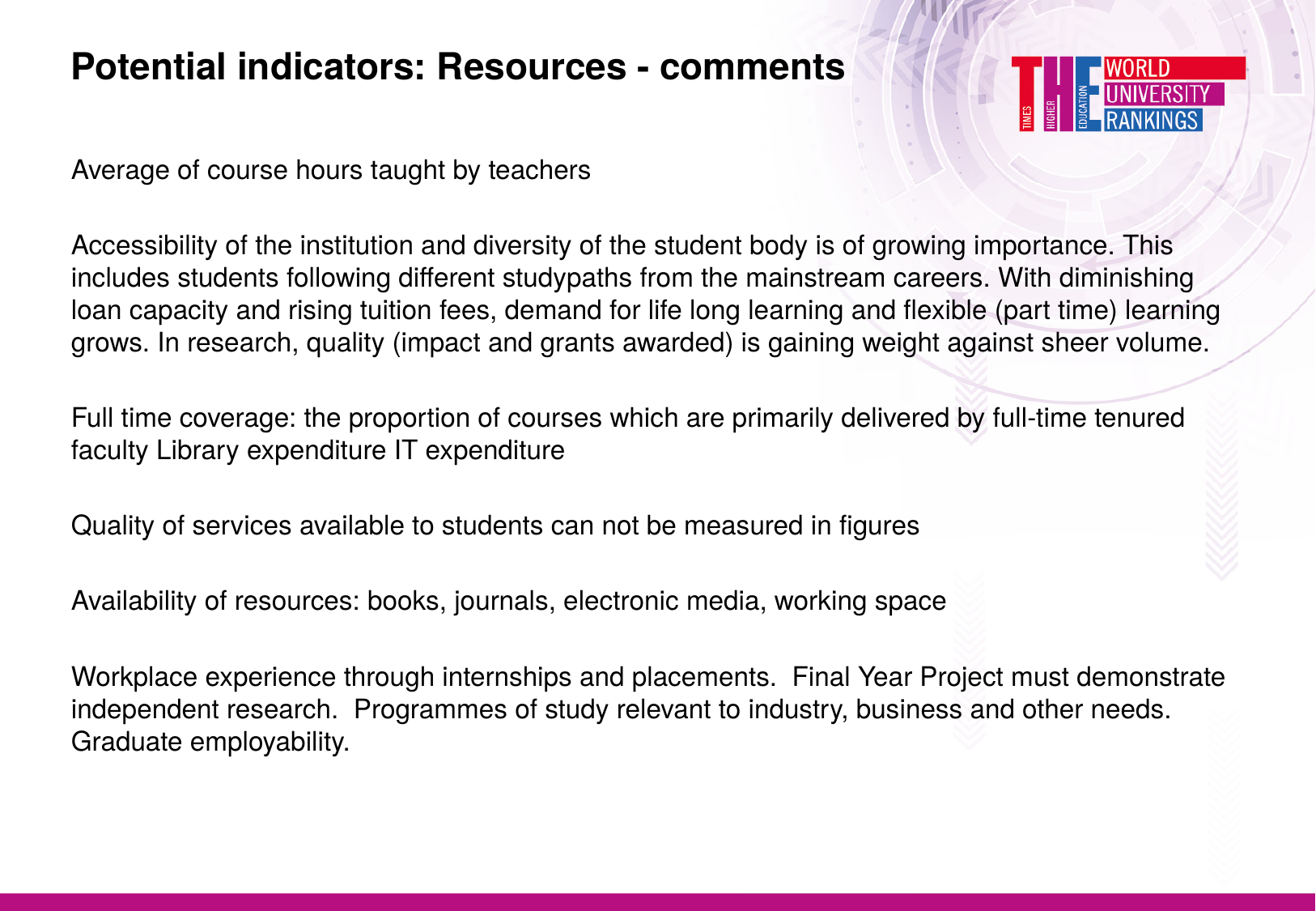

Potential indicators: Resources - comments
Average of course hours taught by teachers

Accessibility of the institution and diversity of the student body is of growing importance. This includes students following different studypaths from the mainstream careers. With diminishing loan capacity and rising tuition fees, demand for life long learning and flexible (part time) learning grows. In research, quality (impact and grants awarded) is gaining weight against sheer volume.

Full time coverage: the proportion of courses which are primarily delivered by full-time tenured faculty Library expenditure IT expenditure

Quality of services available to students can not be measured in figures

Availability of resources: books, journals, electronic media, working space

Workplace experience through internships and placements.  Final Year Project must demonstrate independent research.  Programmes of study relevant to industry, business and other needs.  Graduate employability.